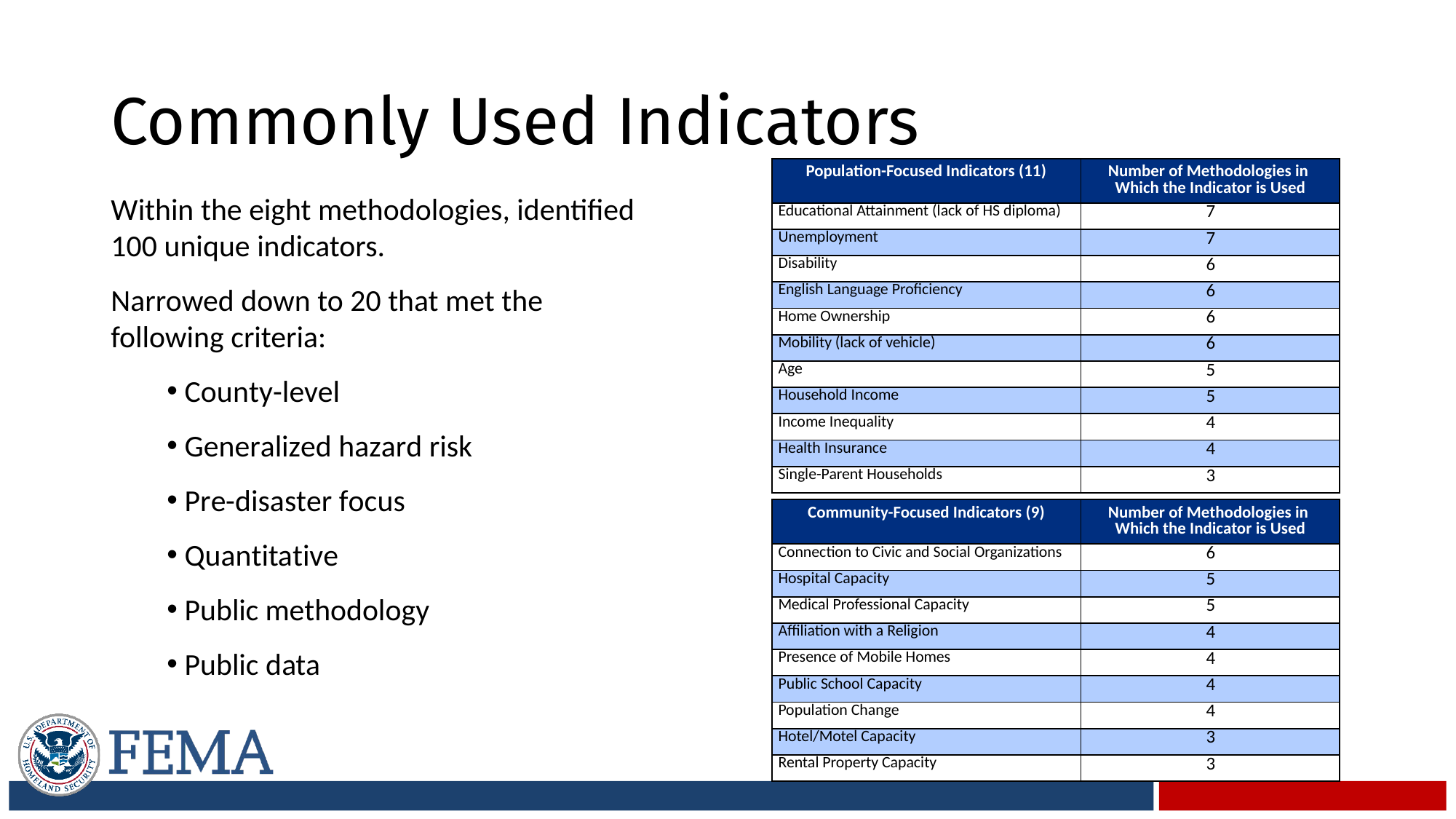

# Commonly Used Indicators
| Population-Focused Indicators (11) | Number of Methodologies in Which the Indicator is Used |
| --- | --- |
| Educational Attainment (lack of HS diploma) | 7 |
| Unemployment | 7 |
| Disability | 6 |
| English Language Proficiency | 6 |
| Home Ownership | 6 |
| Mobility (lack of vehicle) | 6 |
| Age | 5 |
| Household Income | 5 |
| Income Inequality | 4 |
| Health Insurance | 4 |
| Single-Parent Households | 3 |
Within the eight methodologies, identified 100 unique indicators.
Narrowed down to 20 that met the following criteria:
County-level
Generalized hazard risk
Pre-disaster focus
Quantitative
Public methodology
Public data
| Community-Focused Indicators (9) | Number of Methodologies in Which the Indicator is Used |
| --- | --- |
| Connection to Civic and Social Organizations | 6 |
| Hospital Capacity | 5 |
| Medical Professional Capacity | 5 |
| Affiliation with a Religion | 4 |
| Presence of Mobile Homes | 4 |
| Public School Capacity | 4 |
| Population Change | 4 |
| Hotel/Motel Capacity | 3 |
| Rental Property Capacity | 3 |